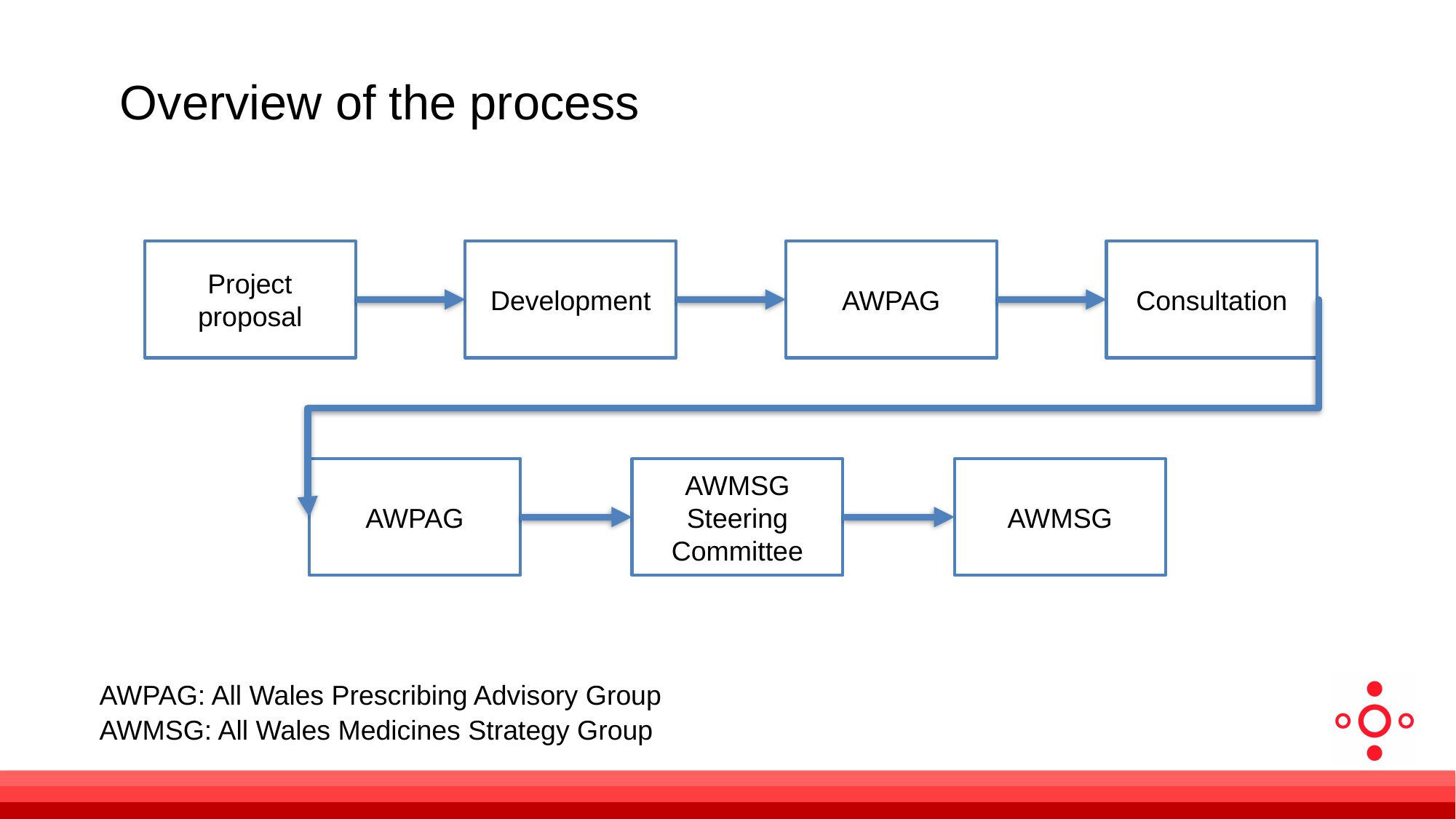

# Overview of the process
AWPAG
Project proposal
Development
Consultation
AWPAG
AWMSG Steering Committee
AWMSG
AWPAG: All Wales Prescribing Advisory Group
AWMSG: All Wales Medicines Strategy Group